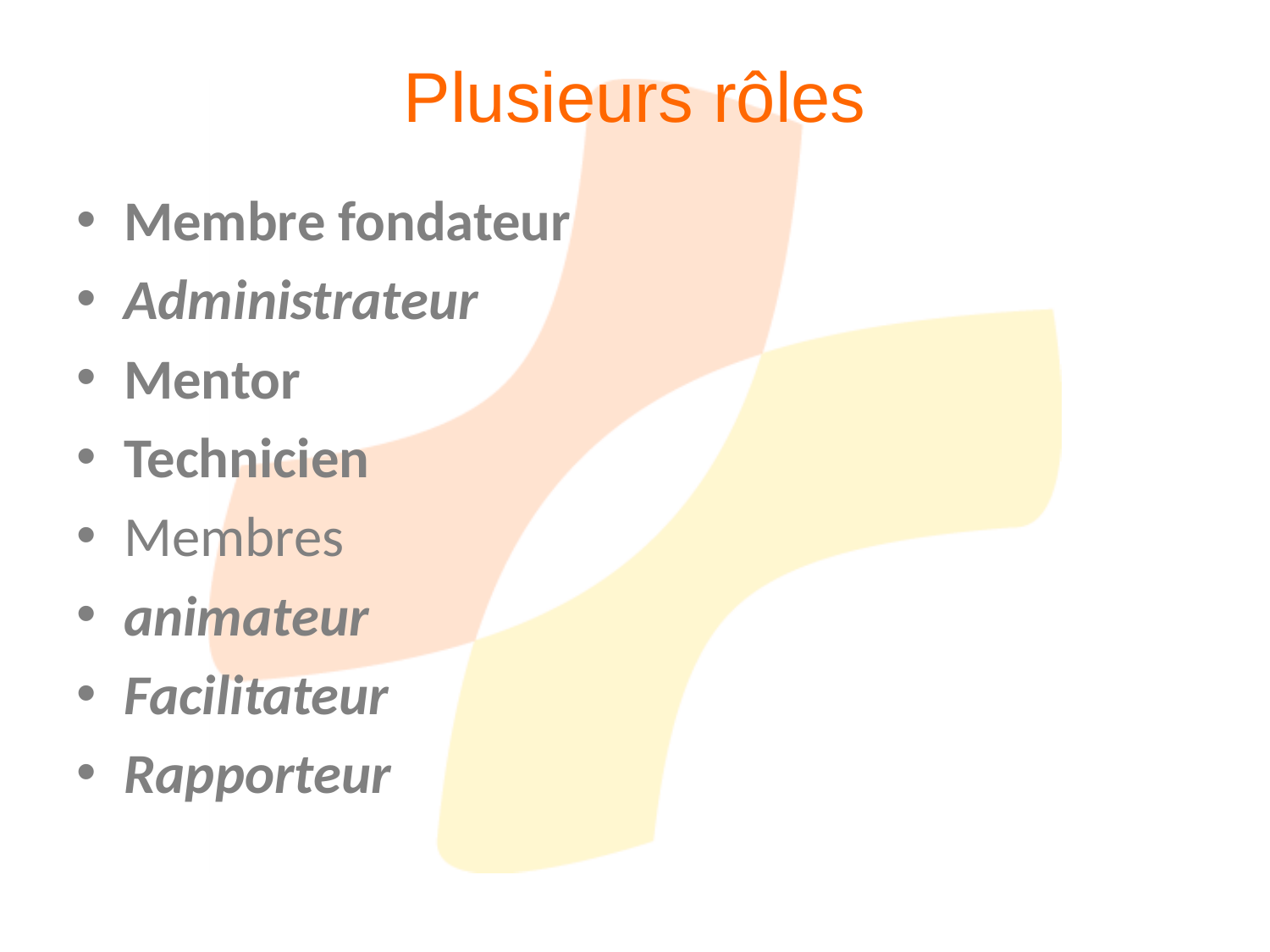

# Plusieurs rôles
Membre fondateur
Administrateur
Mentor
Technicien
Membres
animateur
Facilitateur
Rapporteur